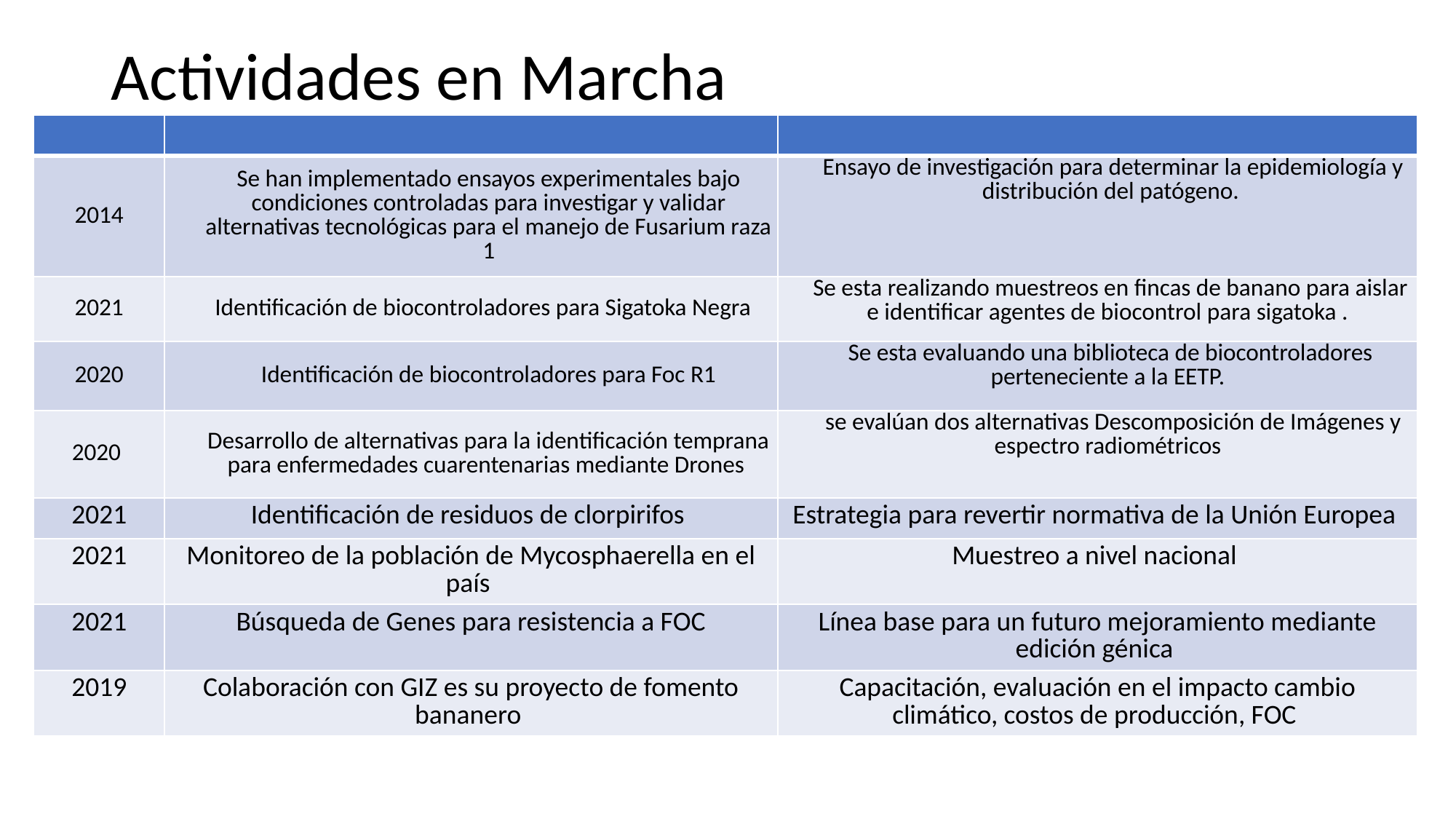

# Actividades en Marcha
|  |  |  |
| --- | --- | --- |
| 2014 | Se han implementado ensayos experimentales bajo condiciones controladas para investigar y validar alternativas tecnológicas para el manejo de Fusarium raza 1 | Ensayo de investigación para determinar la epidemiología y distribución del patógeno. |
| 2021 | Identificación de biocontroladores para Sigatoka Negra | Se esta realizando muestreos en fincas de banano para aislar e identificar agentes de biocontrol para sigatoka . |
| 2020 | Identificación de biocontroladores para Foc R1 | Se esta evaluando una biblioteca de biocontroladores perteneciente a la EETP. |
| 2020 | Desarrollo de alternativas para la identificación temprana para enfermedades cuarentenarias mediante Drones | se evalúan dos alternativas Descomposición de Imágenes y espectro radiométricos |
| 2021 | Identificación de residuos de clorpirifos | Estrategia para revertir normativa de la Unión Europea |
| 2021 | Monitoreo de la población de Mycosphaerella en el país | Muestreo a nivel nacional |
| 2021 | Búsqueda de Genes para resistencia a FOC | Línea base para un futuro mejoramiento mediante edición génica |
| 2019 | Colaboración con GIZ es su proyecto de fomento bananero | Capacitación, evaluación en el impacto cambio climático, costos de producción, FOC |